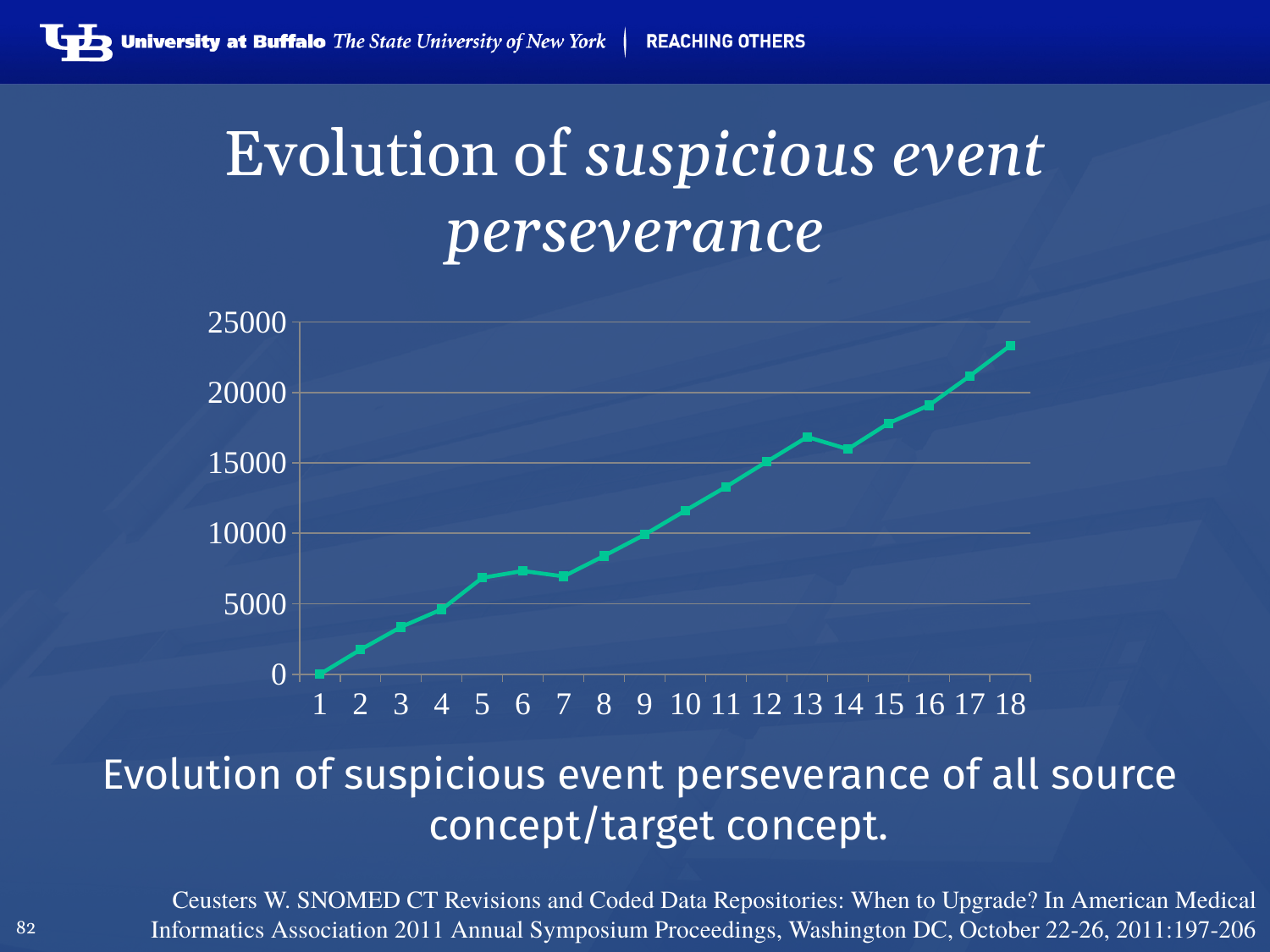

# Evolution of suspicious event perseverance

### Chart

| Category |  |
|---|---|
 Evolution of suspicious event perseverance of all source concept/target concept.
Ceusters W. SNOMED CT Revisions and Coded Data Repositories: When to Upgrade? In American Medical Informatics Association 2011 Annual Symposium Proceedings, Washington DC, October 22-26, 2011:197-206